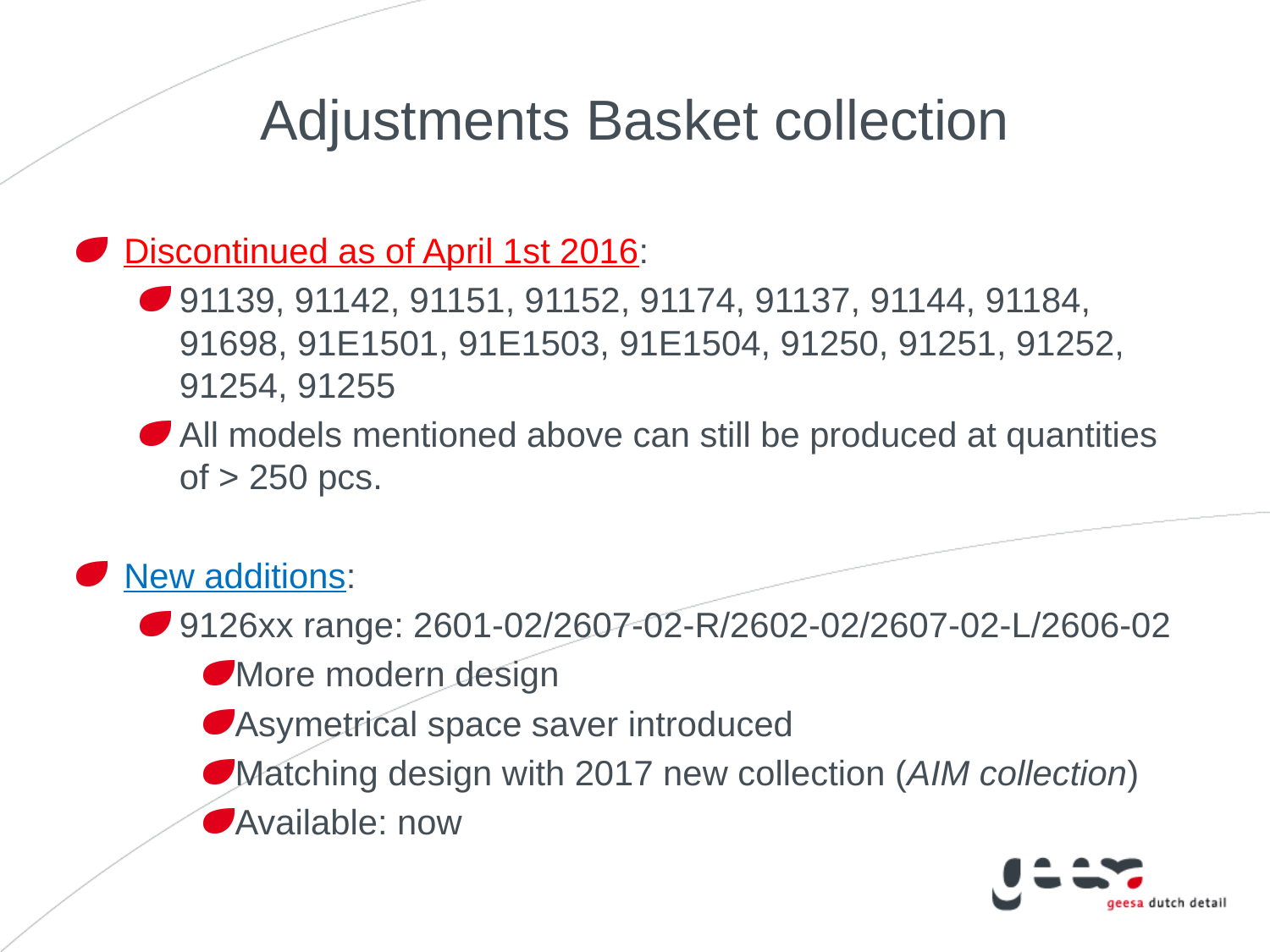

# Adjustments Basket collection
Discontinued as of April 1st 2016:
91139, 91142, 91151, 91152, 91174, 91137, 91144, 91184, 91698, 91E1501, 91E1503, 91E1504, 91250, 91251, 91252, 91254, 91255
All models mentioned above can still be produced at quantities of > 250 pcs.

New additions:
9126xx range: 2601-02/2607-02-R/2602-02/2607-02-L/2606-02
More modern design
Asymetrical space saver introduced
Matching design with 2017 new collection (AIM collection)
Available: now